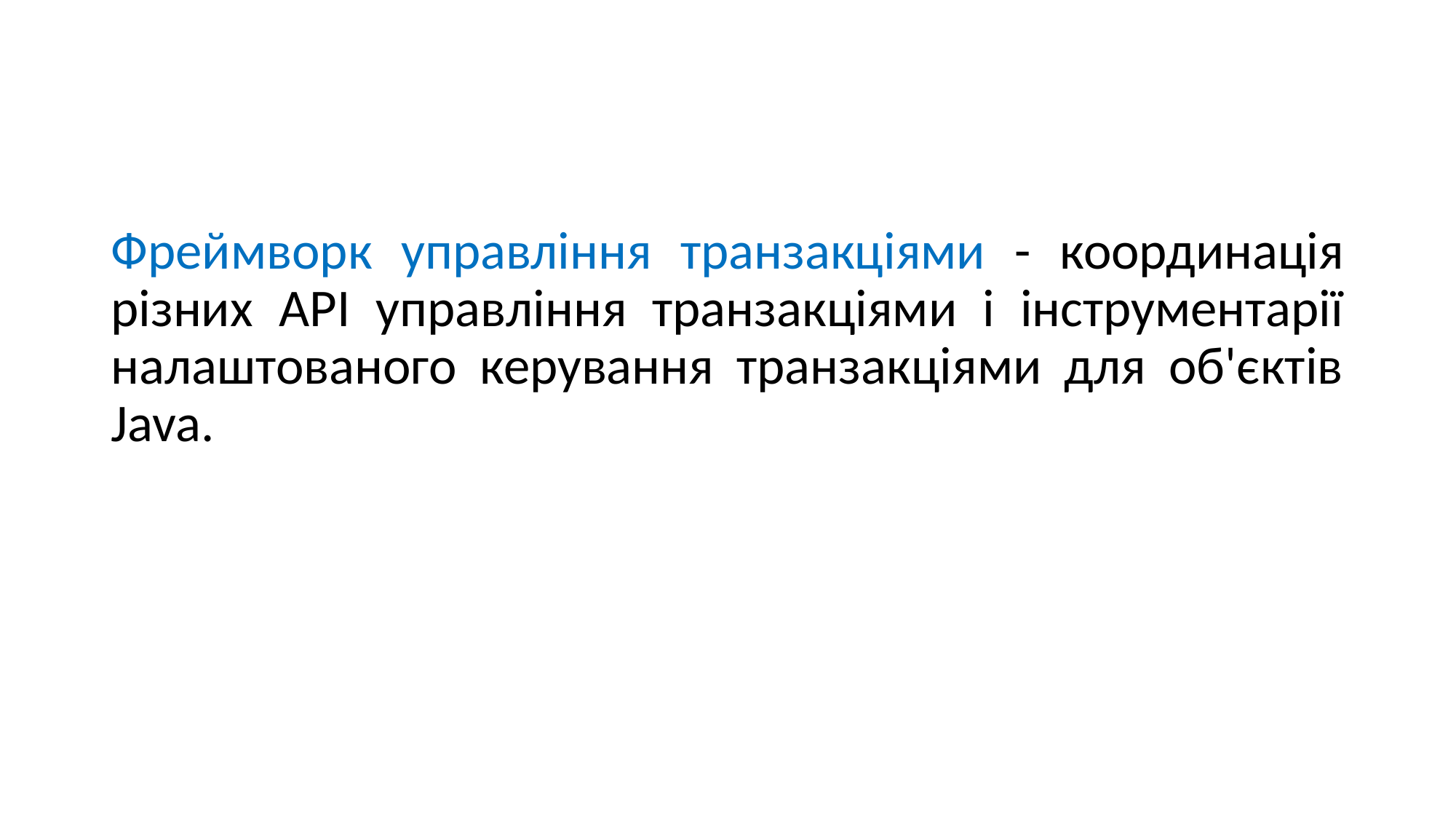

#
Фреймворк управління транзакціями - координація різних API управління транзакціями і інструментарії налаштованого керування транзакціями для об'єктів Java.